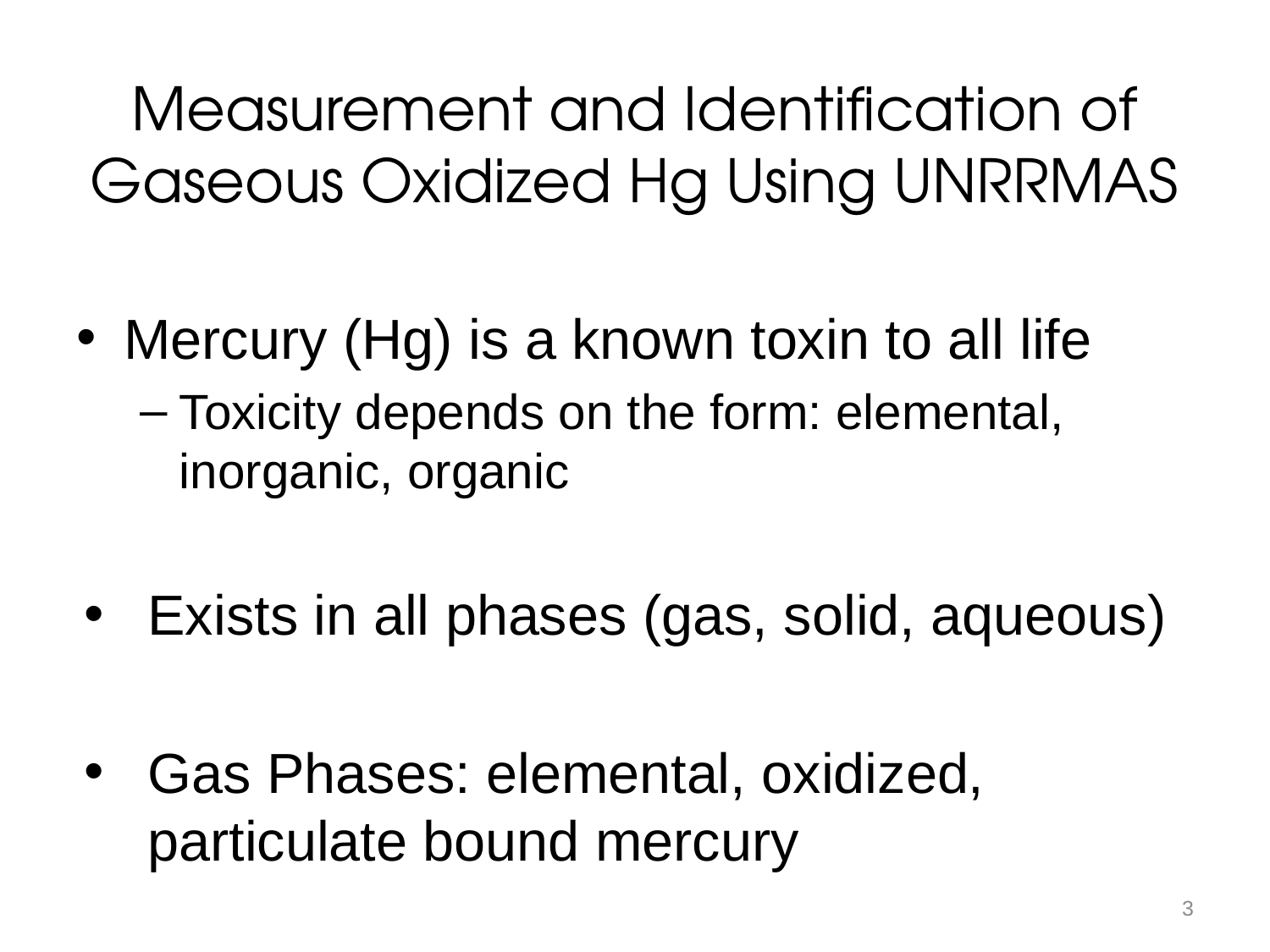

# Measurement and Identification of Gaseous Oxidized Hg Using UNRRMAS
Mercury (Hg) is a known toxin to all life
Toxicity depends on the form: elemental, inorganic, organic

Exists in all phases (gas, solid, aqueous)

Gas Phases: elemental, oxidized, particulate bound mercury
3